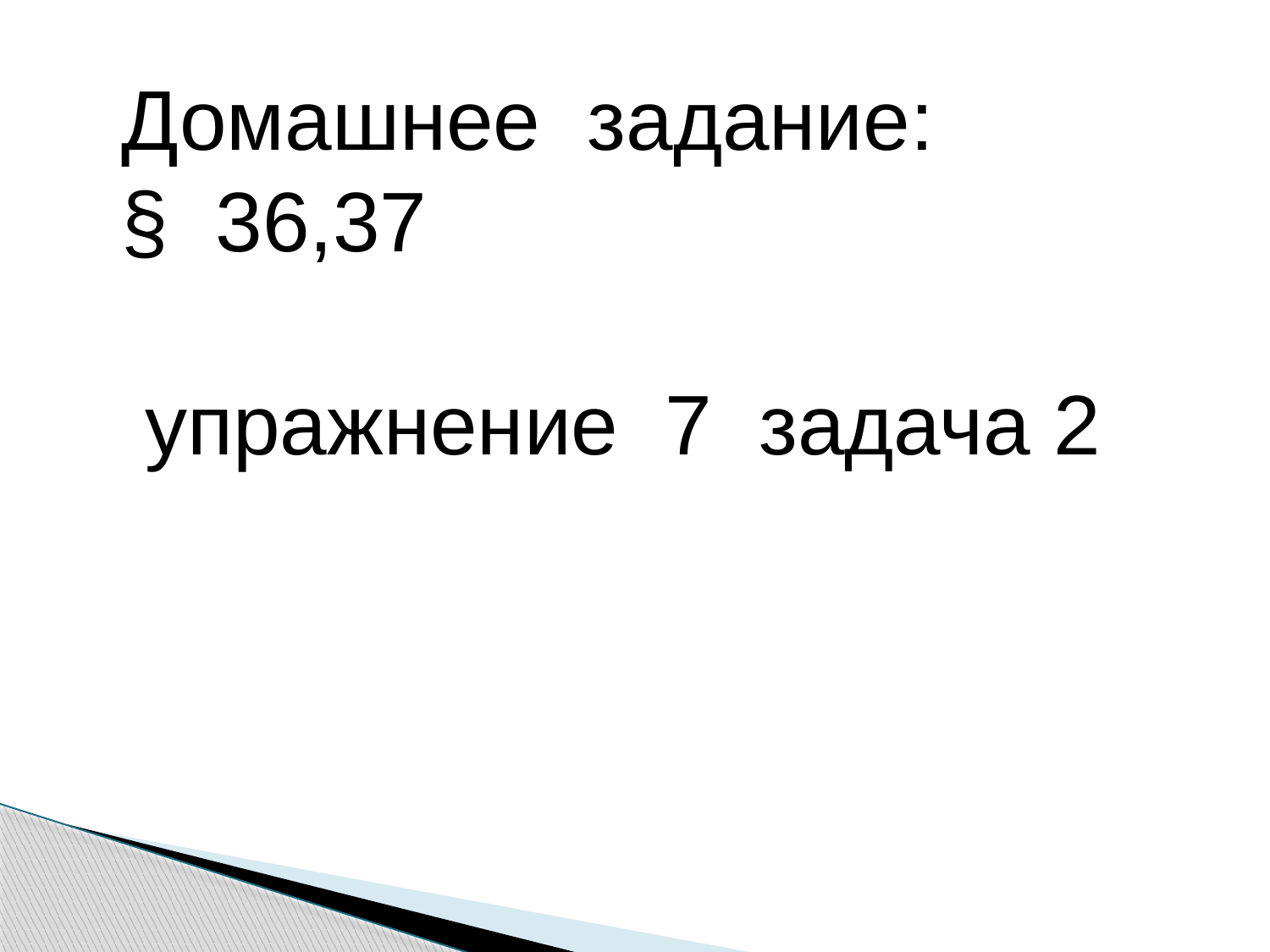

Домашнее  задание:
§  36,37

 упражнение  7  задача 2